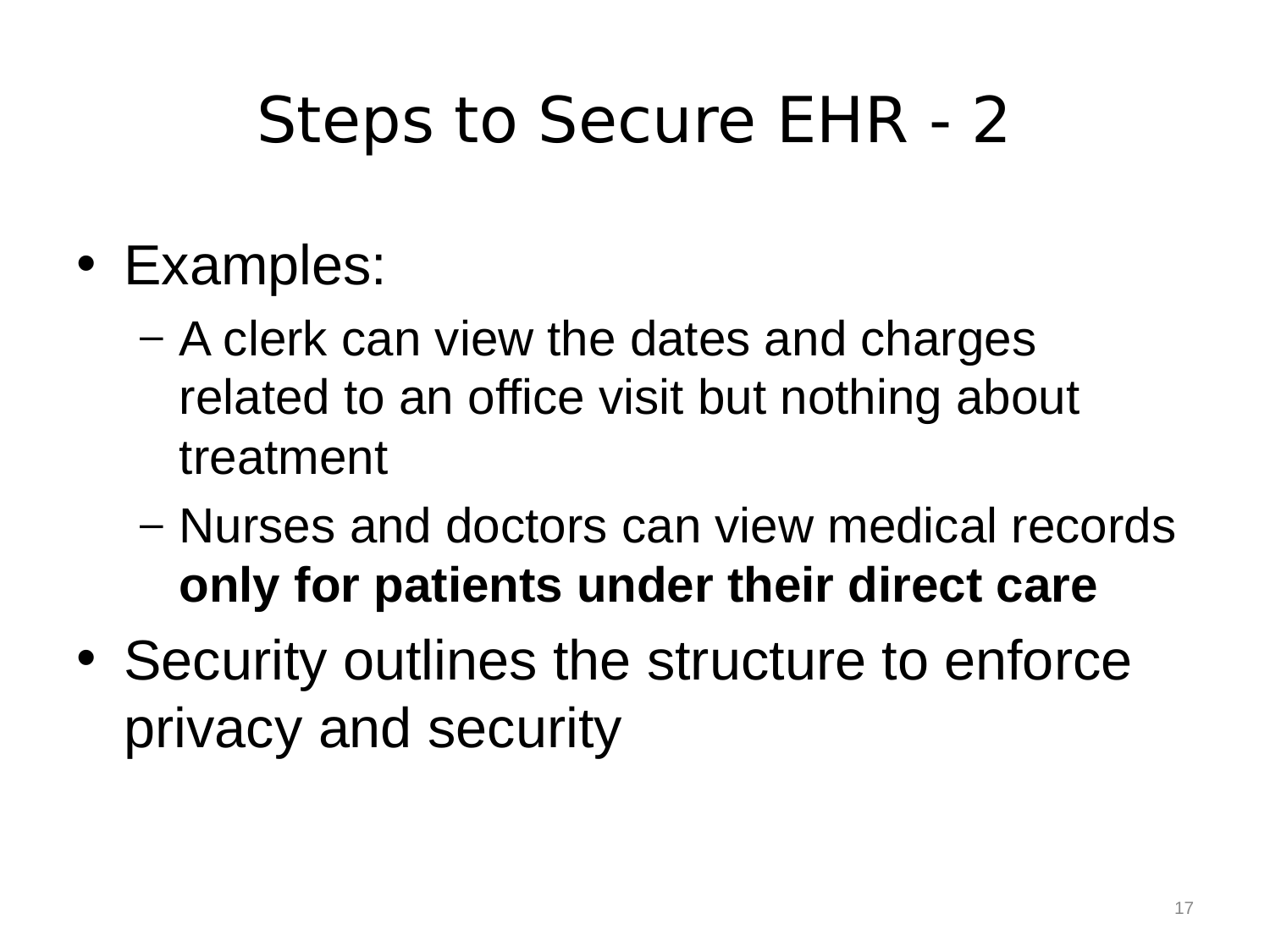

# Steps to Secure EHR - 2
Examples:
A clerk can view the dates and charges related to an office visit but nothing about treatment
Nurses and doctors can view medical records only for patients under their direct care
Security outlines the structure to enforce privacy and security
17